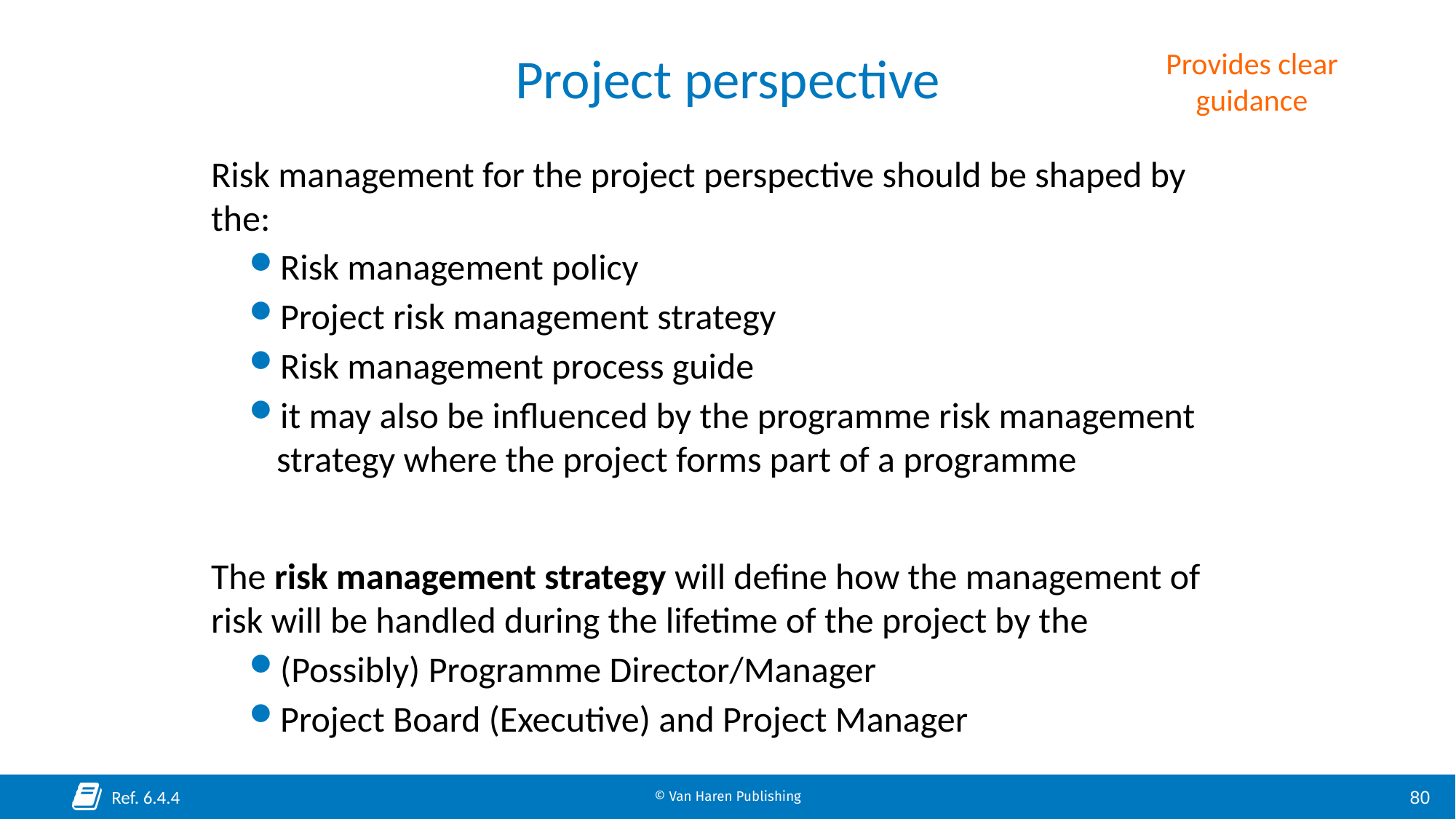

# Project perspective
Provides clear guidance
Risk management for the project perspective should be shaped by the:
Risk management policy
Project risk management strategy
Risk management process guide
it may also be influenced by the programme risk management strategy where the project forms part of a programme

The risk management strategy will define how the management of risk will be handled during the lifetime of the project by the
(Possibly) Programme Director/Manager
Project Board (Executive) and Project Manager
Ref. 6.4.4